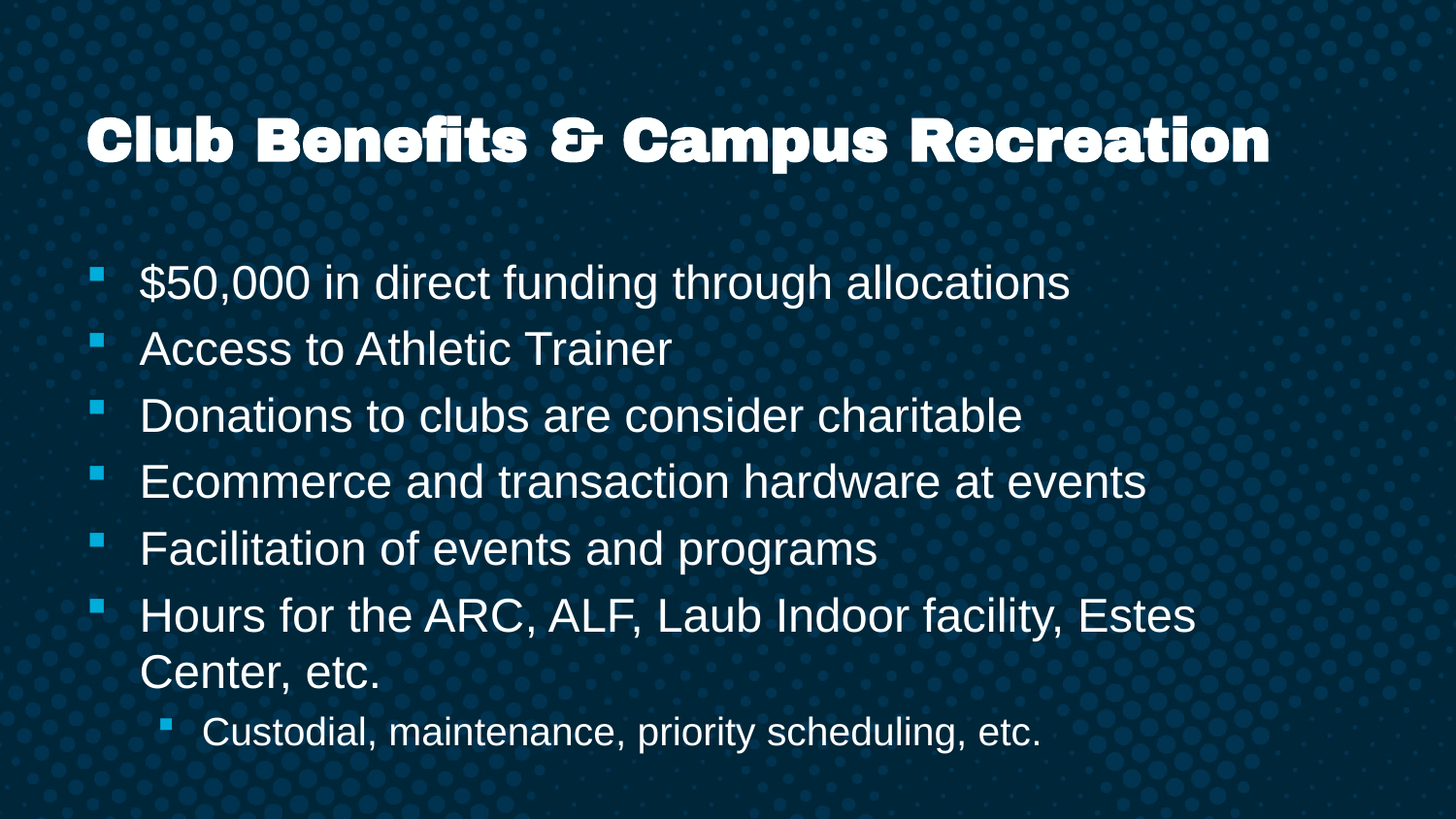

# Club Benefits & Campus Recreation
$50,000 in direct funding through allocations
Access to Athletic Trainer
Donations to clubs are consider charitable
Ecommerce and transaction hardware at events
Facilitation of events and programs
Hours for the ARC, ALF, Laub Indoor facility, Estes Center, etc.
Custodial, maintenance, priority scheduling, etc.